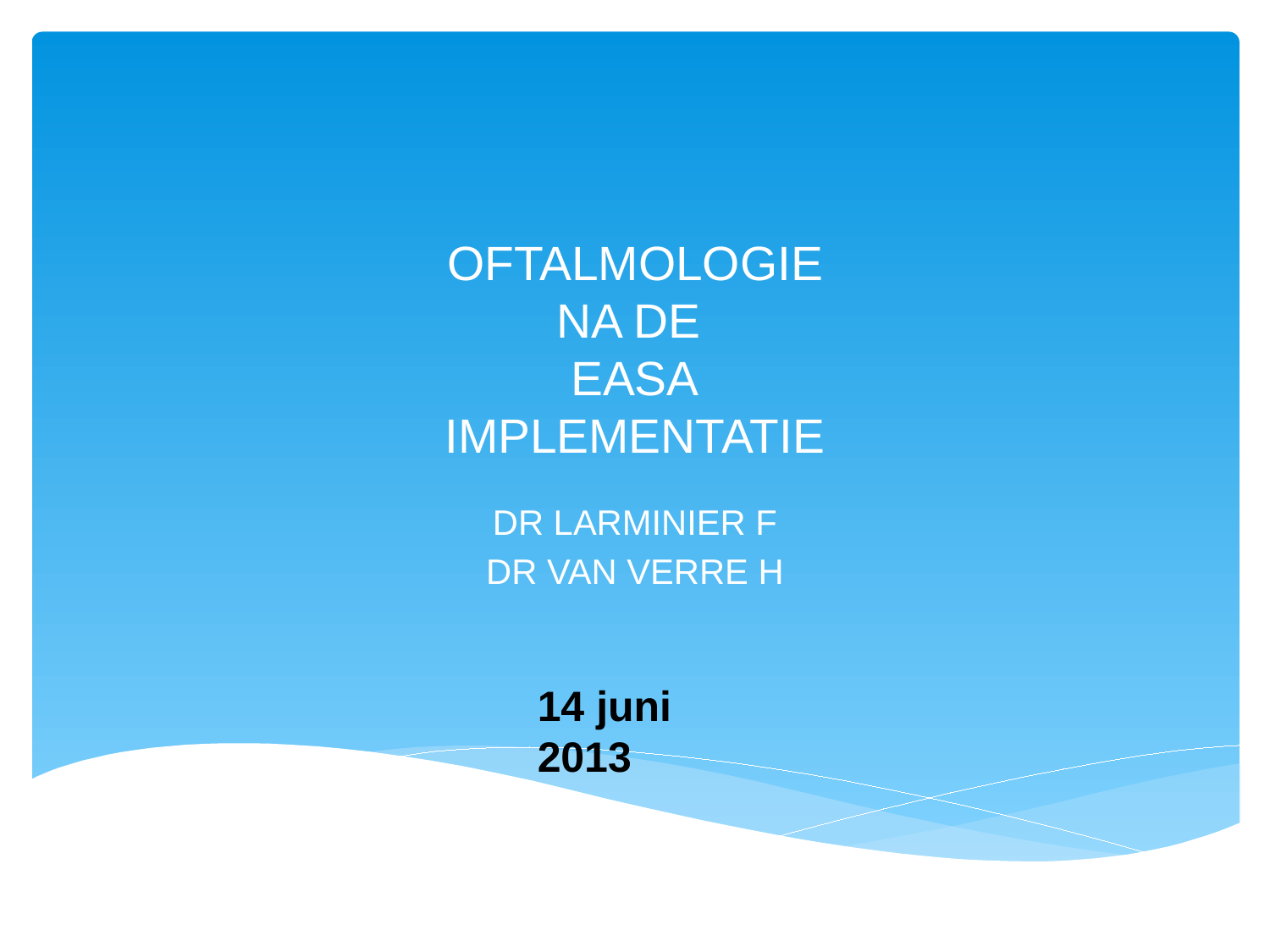

# OFTALMOLOGIE NA DE EASA IMPLEMENTATIE
DR LARMINIER F
DR VAN VERRE H
14 juni 2013